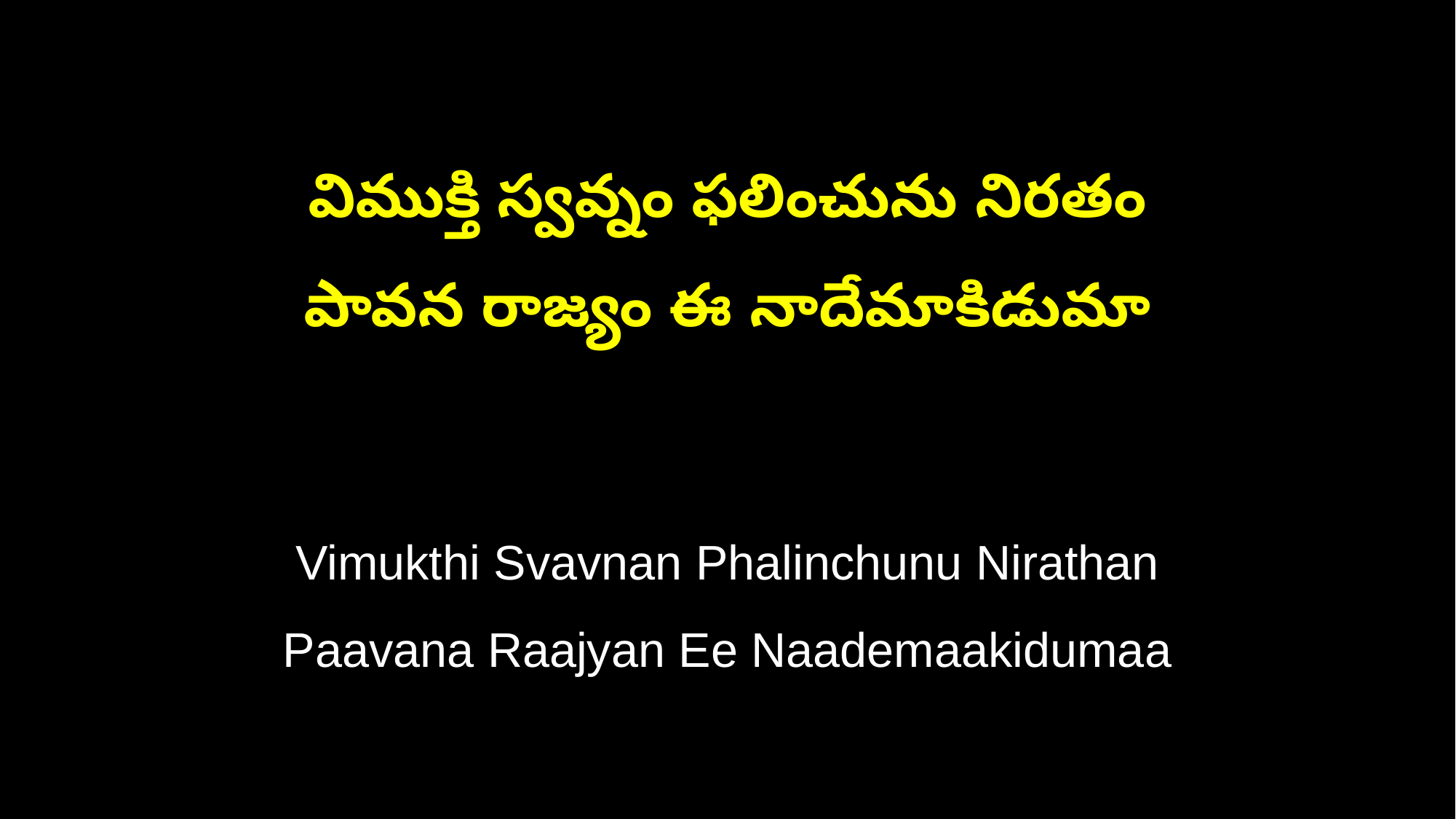

విముక్తి స్వవ్నం ఫలించును నిరతం
పావన రాజ్యం ఈ నాదేమాకిడుమా
Vimukthi Svavnan Phalinchunu Nirathan
Paavana Raajyan Ee Naademaakidumaa